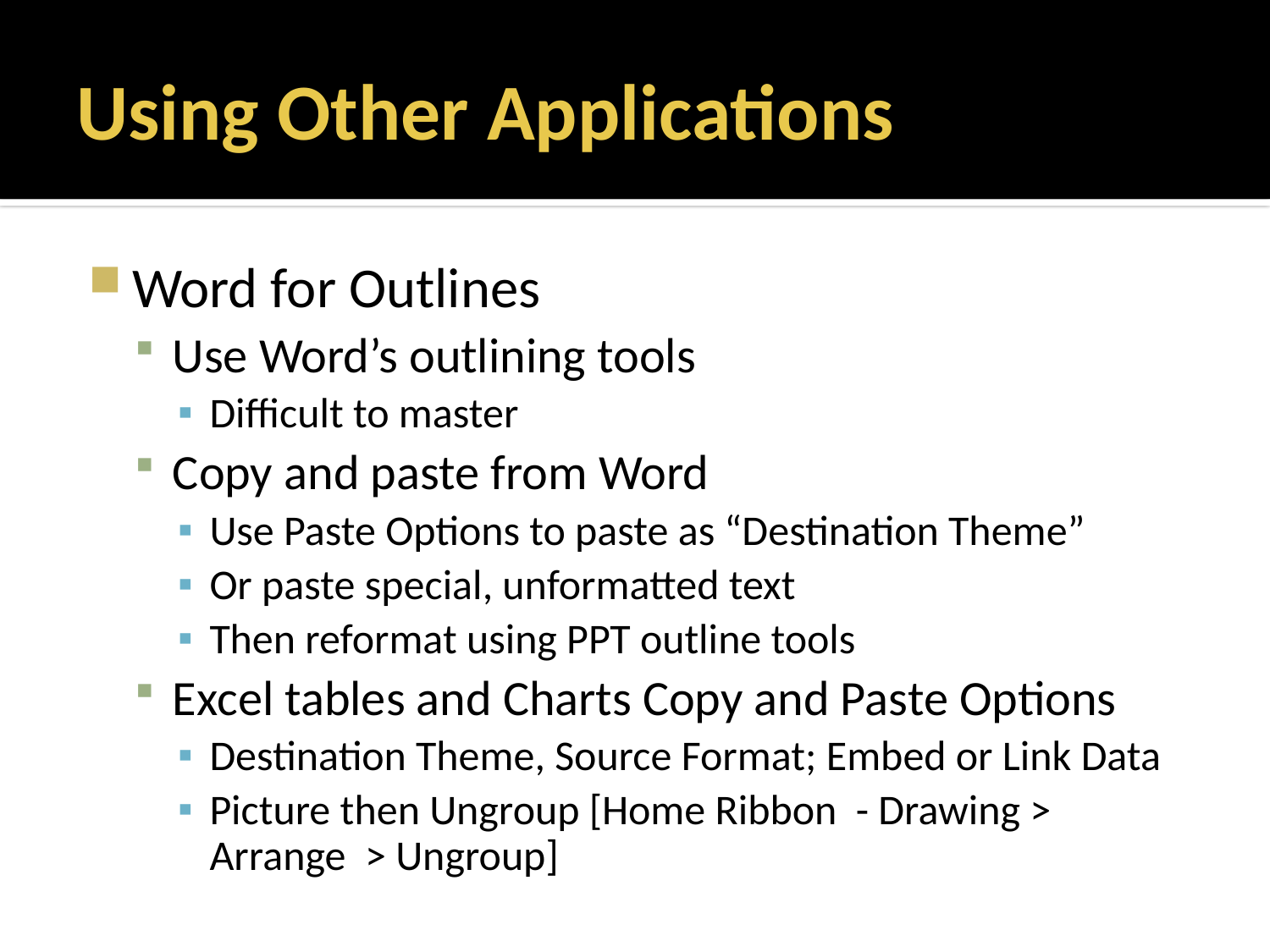

# Using Other Applications
Word for Outlines
Use Word’s outlining tools
Difficult to master
Copy and paste from Word
Use Paste Options to paste as “Destination Theme”
Or paste special, unformatted text
Then reformat using PPT outline tools
Excel tables and Charts Copy and Paste Options
Destination Theme, Source Format; Embed or Link Data
Picture then Ungroup [Home Ribbon  - Drawing > Arrange  > Ungroup]